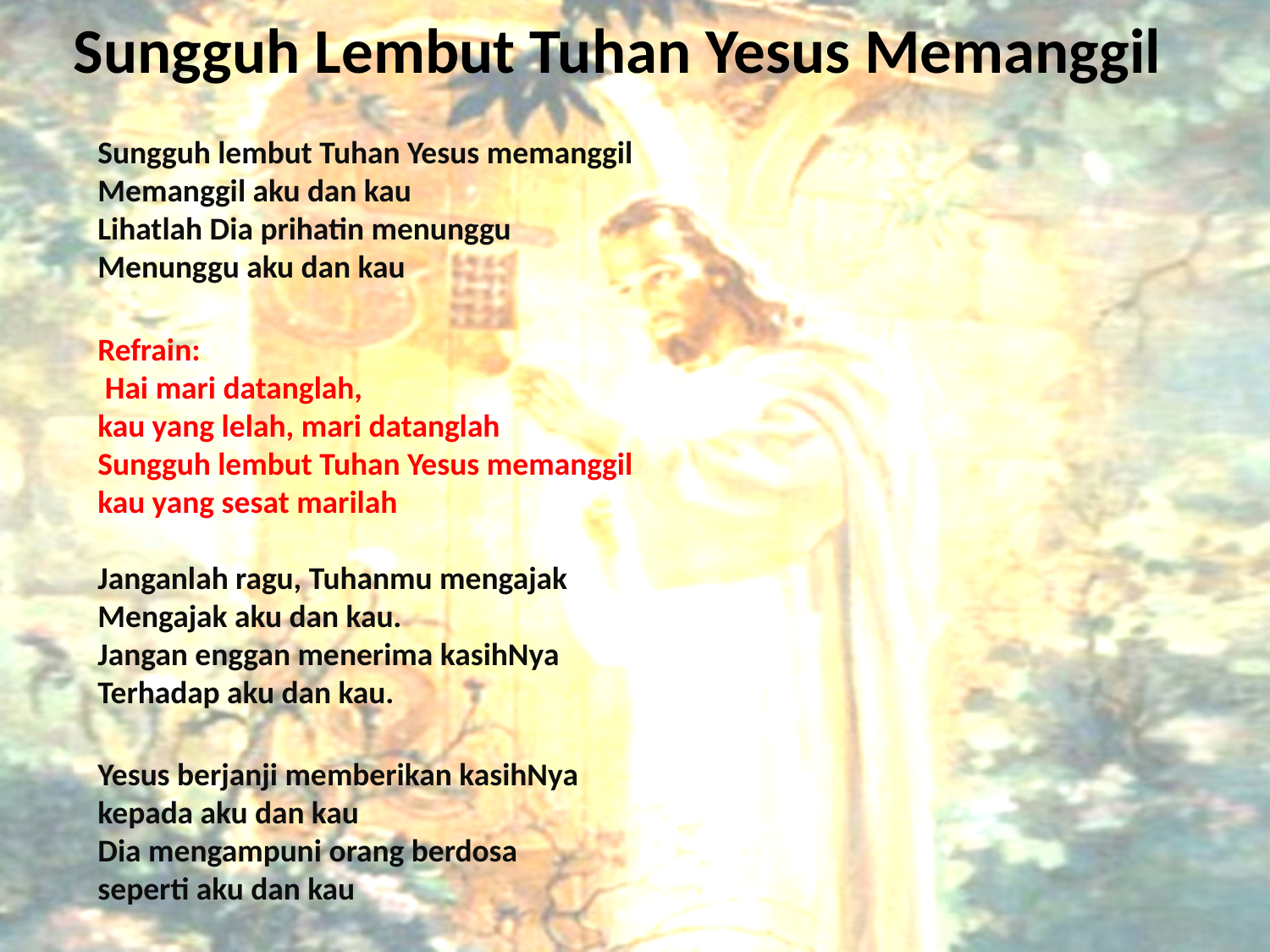

# Sungguh Lembut Tuhan Yesus Memanggil
Sungguh lembut Tuhan Yesus memanggil
Memanggil aku dan kau
Lihatlah Dia prihatin menunggu
Menunggu aku dan kau
Refrain:                                                                   Hai mari datanglah,
kau yang lelah, mari datanglah
Sungguh lembut Tuhan Yesus memanggil
kau yang sesat marilah
Janganlah ragu, Tuhanmu mengajak
Mengajak aku dan kau.
Jangan enggan menerima kasihNya
Terhadap aku dan kau.
Yesus berjanji memberikan kasihNya
kepada aku dan kau
Dia mengampuni orang berdosa
seperti aku dan kau